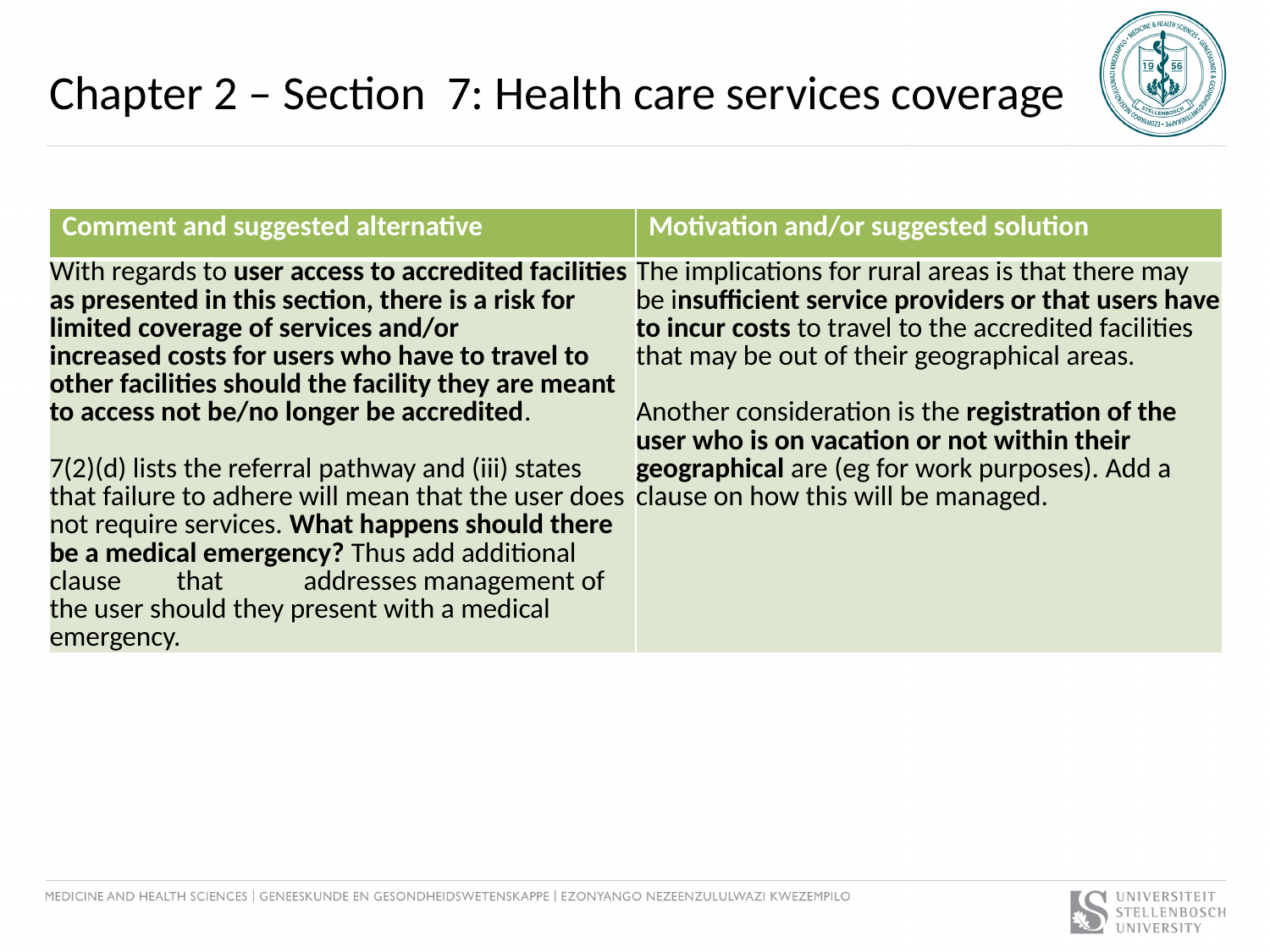

# Chapter 2 – Section  7: Health care services coverage
| Comment and suggested alternative | Motivation and/or suggested solution |
| --- | --- |
| With regards to user access to accredited facilities as presented in this section, there is a risk for limited coverage of services and/or increased costs for users who have to travel to other facilities should the facility they are meant to access not be/no longer be accredited.   7(2)(d) lists the referral pathway and (iii) states that failure to adhere will mean that the user does not require services. What happens should there be a medical emergency? Thus add additional clause that addresses management of the user should they present with a medical emergency. | The implications for rural areas is that there may be insufficient service providers or that users have to incur costs to travel to the accredited facilities that may be out of their geographical areas.   Another consideration is the registration of the user who is on vacation or not within their geographical are (eg for work purposes). Add a clause on how this will be managed. |